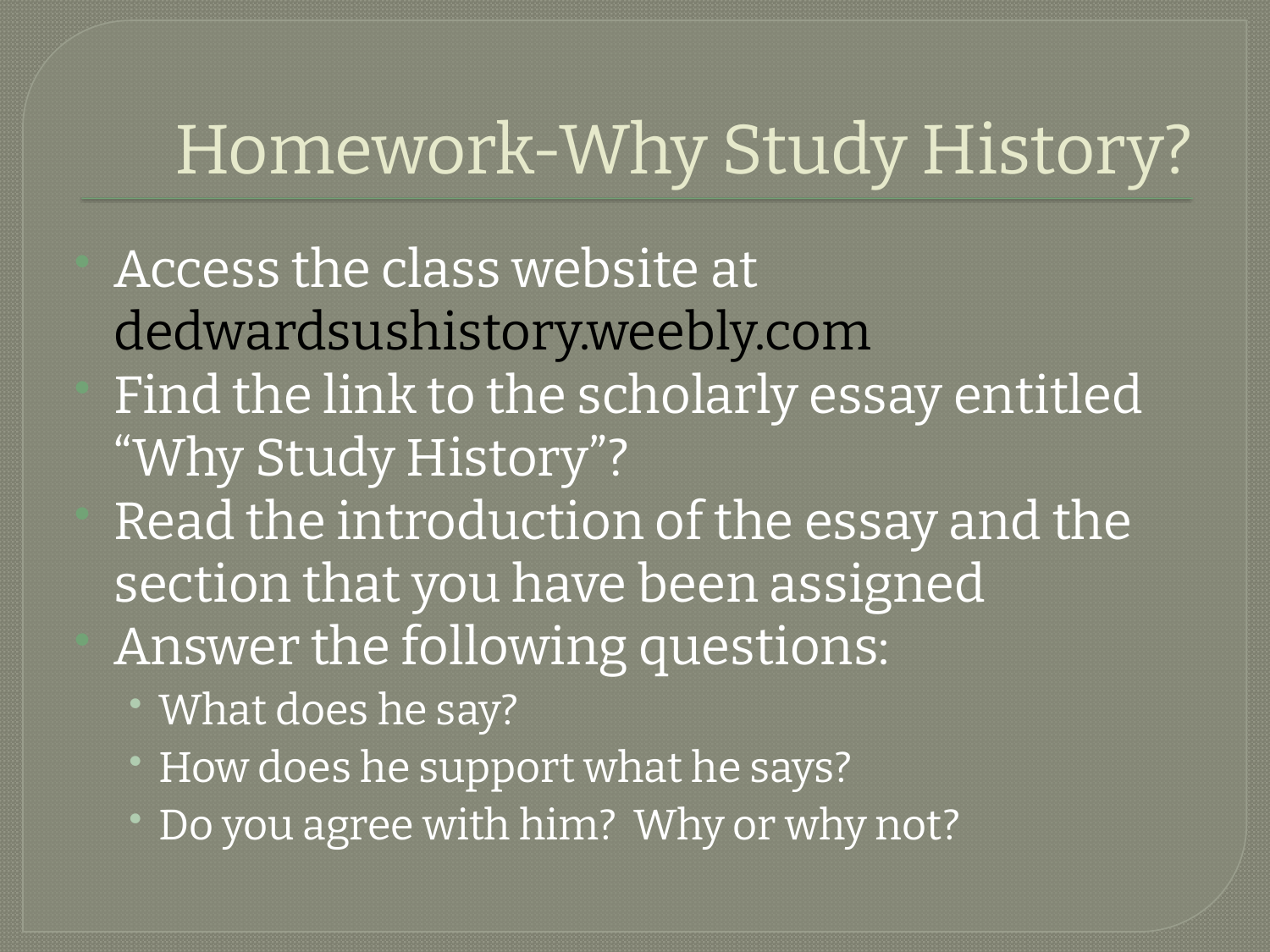

# Homework-Why Study History?
Access the class website at dedwardsushistory.weebly.com
Find the link to the scholarly essay entitled “Why Study History”?
Read the introduction of the essay and the section that you have been assigned
Answer the following questions:
What does he say?
How does he support what he says?
Do you agree with him?  Why or why not?